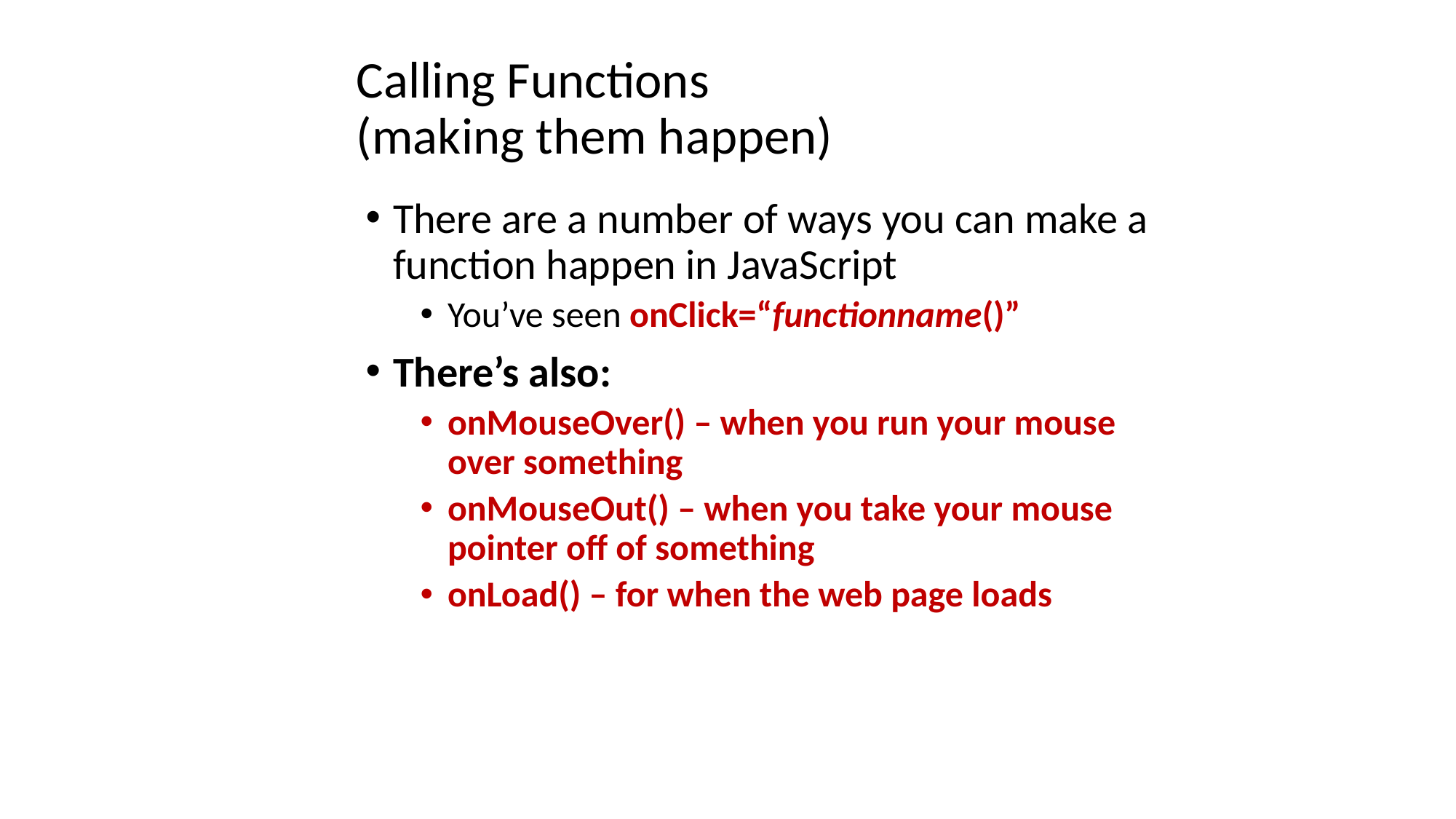

# Calling Functions (making them happen)
There are a number of ways you can make a function happen in JavaScript
You’ve seen onClick=“functionname()”
There’s also:
onMouseOver() – when you run your mouse over something
onMouseOut() – when you take your mouse pointer off of something
onLoad() – for when the web page loads